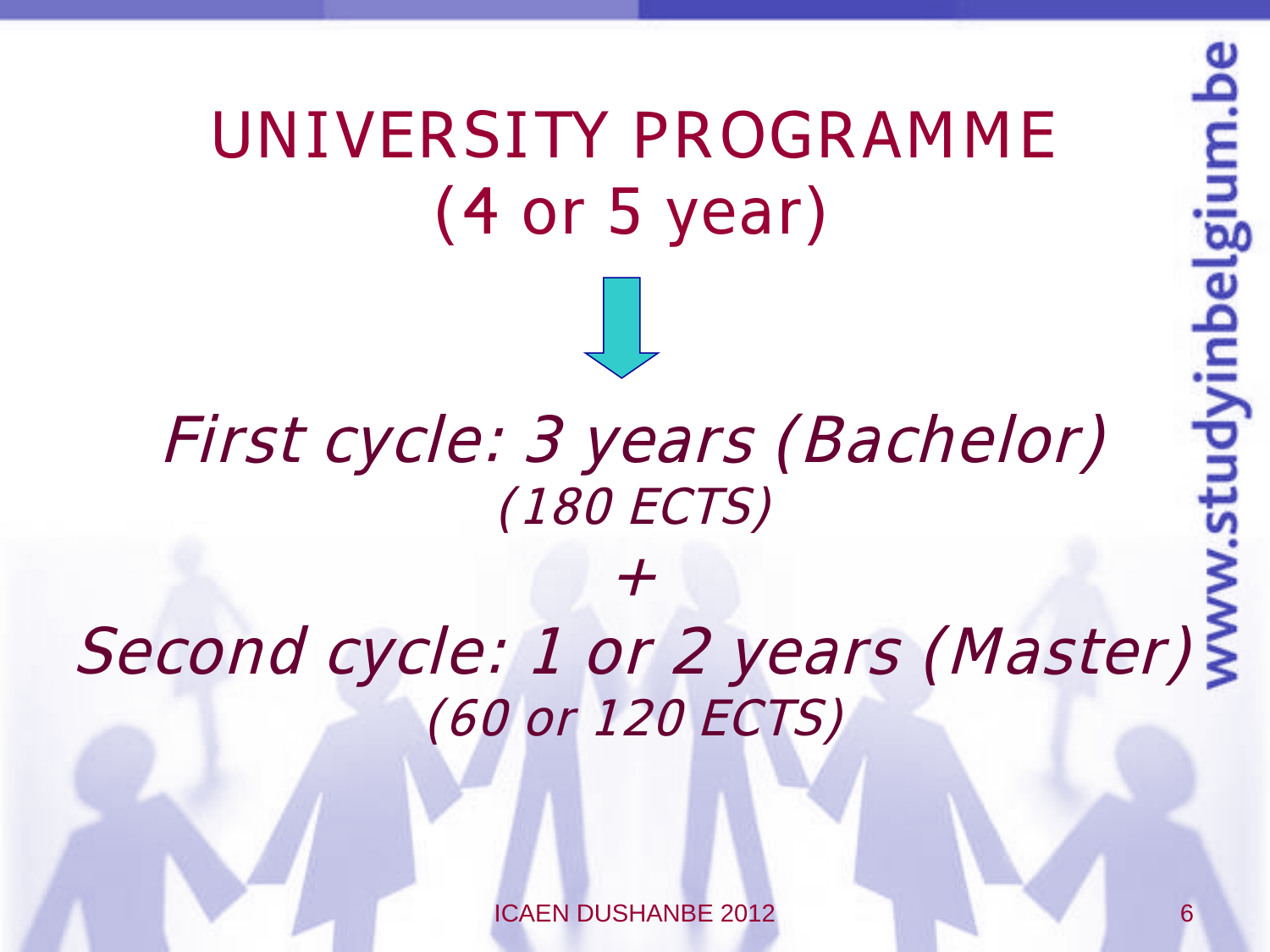

# First cycle: 3 years (Bachelor) (180 ECTS) + Second cycle: 1 or 2 years (Master) (60 or 120 ECTS)
UNIVERSITY PROGRAMME
(4 or 5 year)

ICAEN DUSHANBE 2012
6